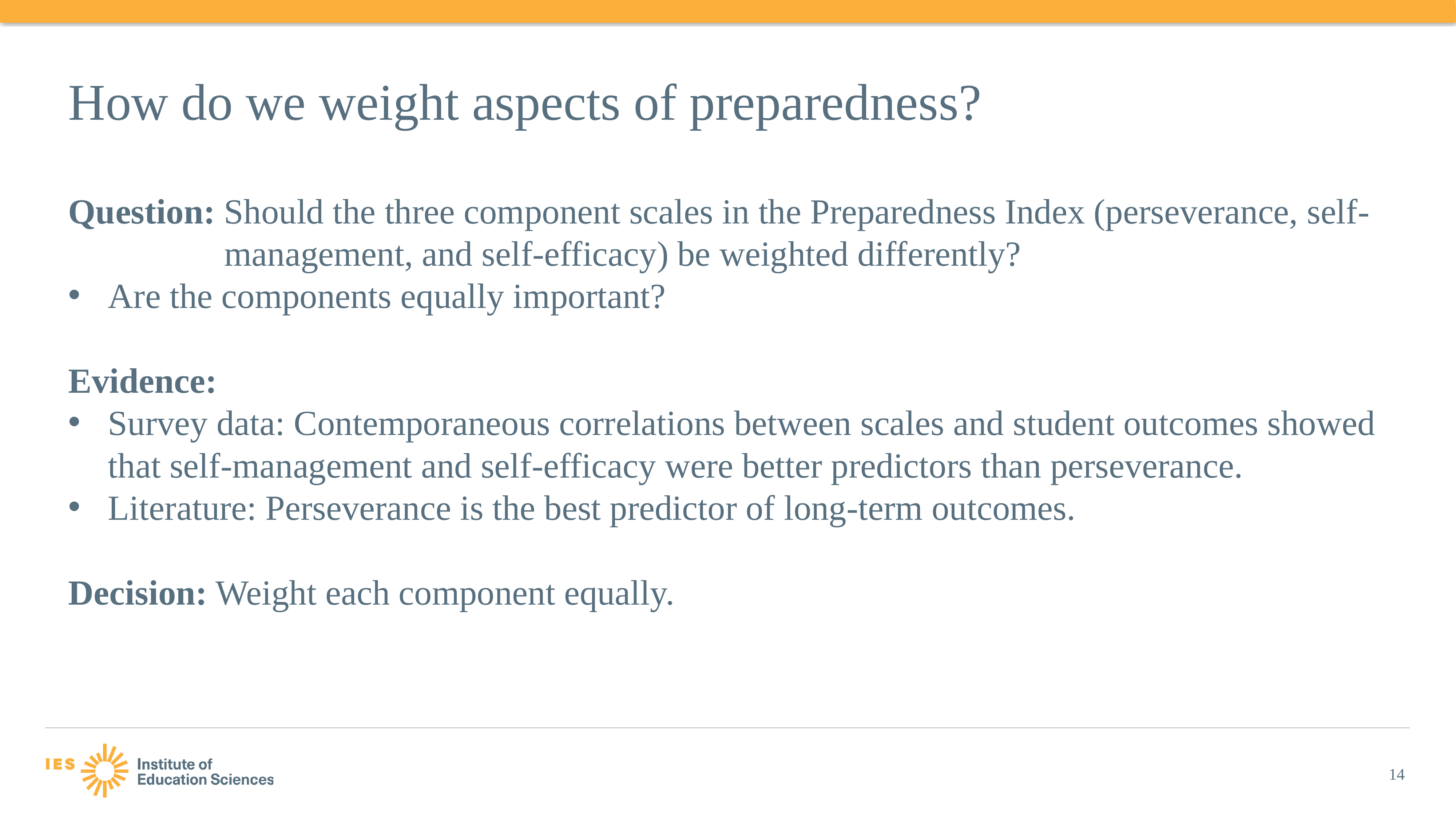

# How do we weight aspects of preparedness?
Question: Should the three component scales in the Preparedness Index (perseverance, self-management, and self-efficacy) be weighted differently?
Are the components equally important?

Evidence:
Survey data: Contemporaneous correlations between scales and student outcomes showed that self-management and self-efficacy were better predictors than perseverance.
Literature: Perseverance is the best predictor of long-term outcomes.

Decision: Weight each component equally.
14